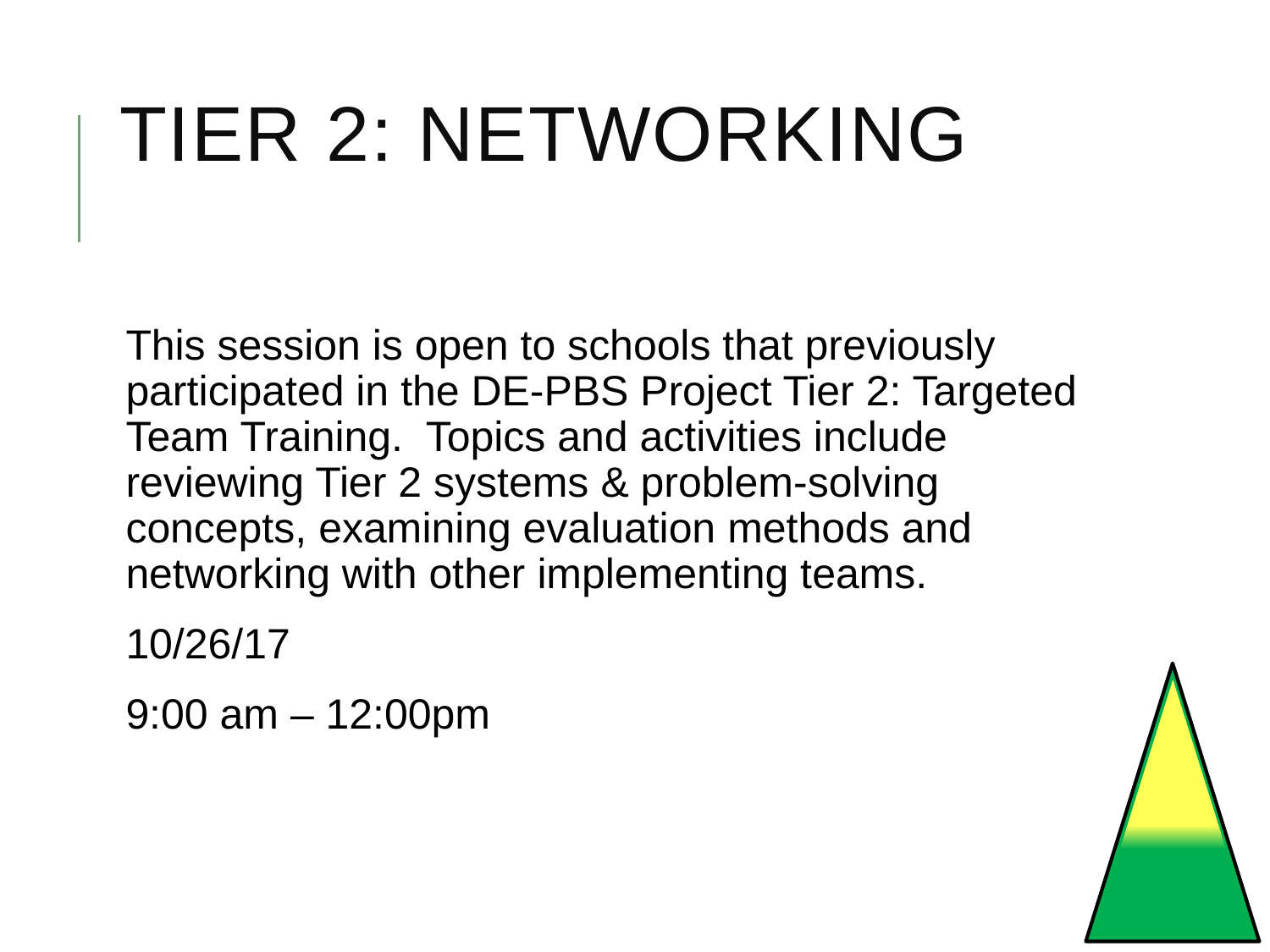

# Tier 2: Networking
This session is open to schools that previously participated in the DE-PBS Project Tier 2: Targeted Team Training.  Topics and activities include reviewing Tier 2 systems & problem-solving concepts, examining evaluation methods and networking with other implementing teams.
10/26/17
9:00 am – 12:00pm